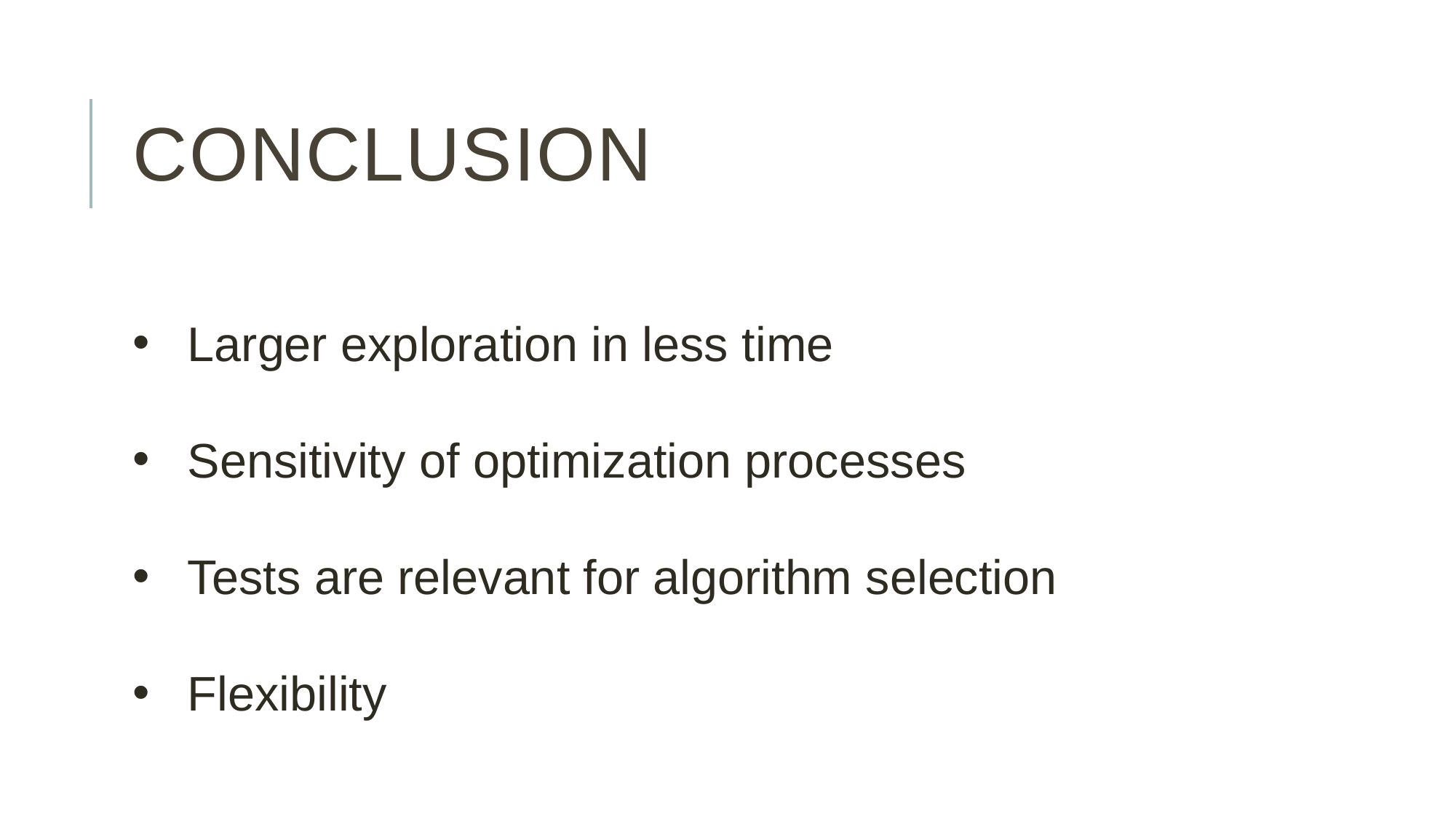

# Conclusion
Larger exploration in less time
Sensitivity of optimization processes
Tests are relevant for algorithm selection
Flexibility